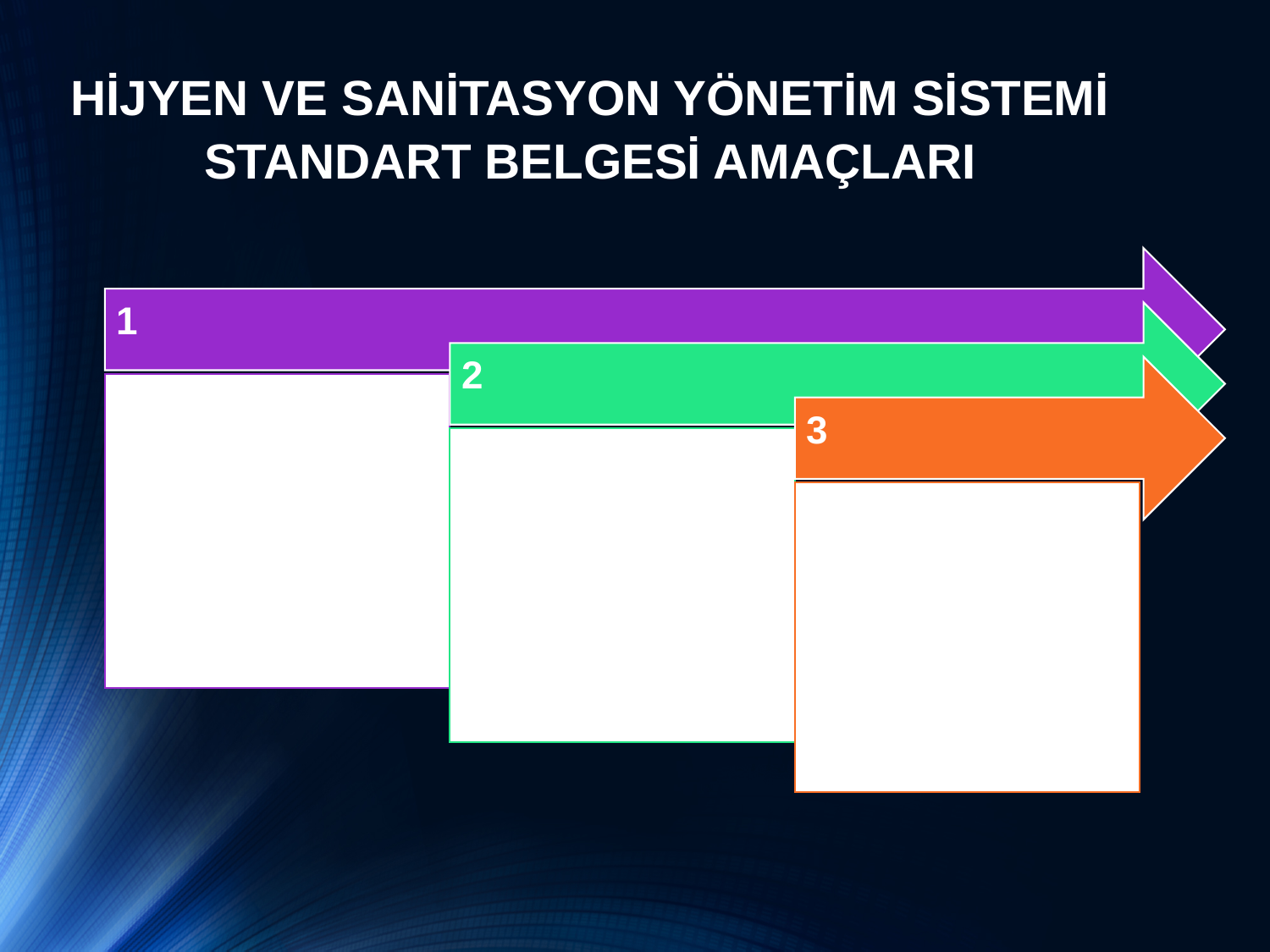

HİJYEN VE SANİTASYON YÖNETİM SİSTEMİ
STANDART BELGESİ AMAÇLARI
1
Toplum sağlığını korumaya yönelik yönetimsel bir çerçeve oluşturmak.
2
Amaç ve hedeflerine ulaşmak için şartları tanımlamak.
3
Toplum sağlığının korunmasına yönelik asgari hijyen ve sanitasyon standartlarına ulaşmaya yardımcı olmak.